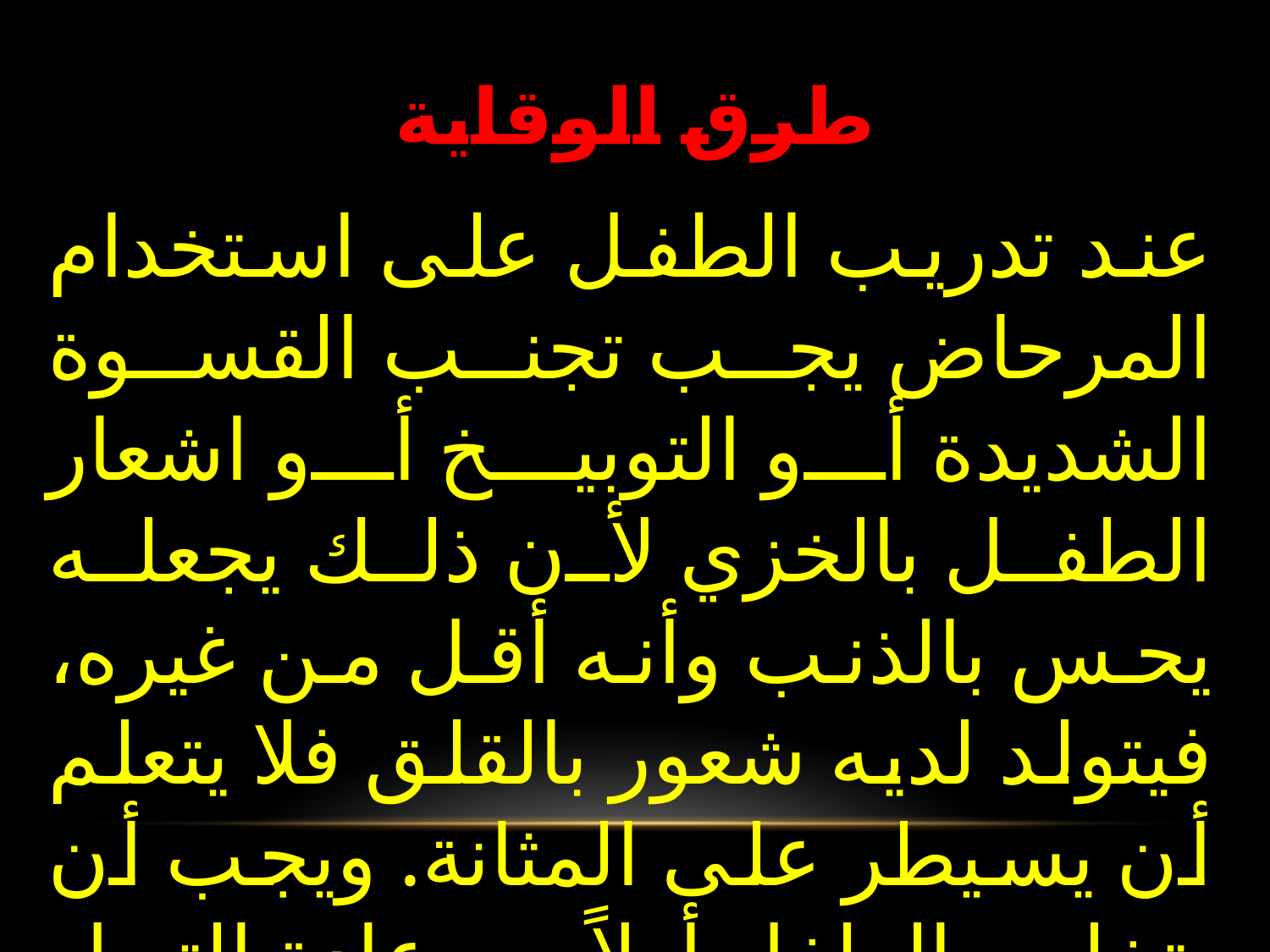

# طرق الوقاية
عند تدريب الطفل على استخدام المرحاض يجب تجنب القسوة الشديدة أو التوبيخ أو اشعار الطفل بالخزي لأن ذلك يجعله يحس بالذنب وأنه أقل من غيره، فيتولد لديه شعور بالقلق فلا يتعلم أن يسيطر على المثانة. ويجب أن يتخلص الطفل أولاً من عادة التبول نهاراً ، ثم يتخلص من هذه المشكلة ليلاً .